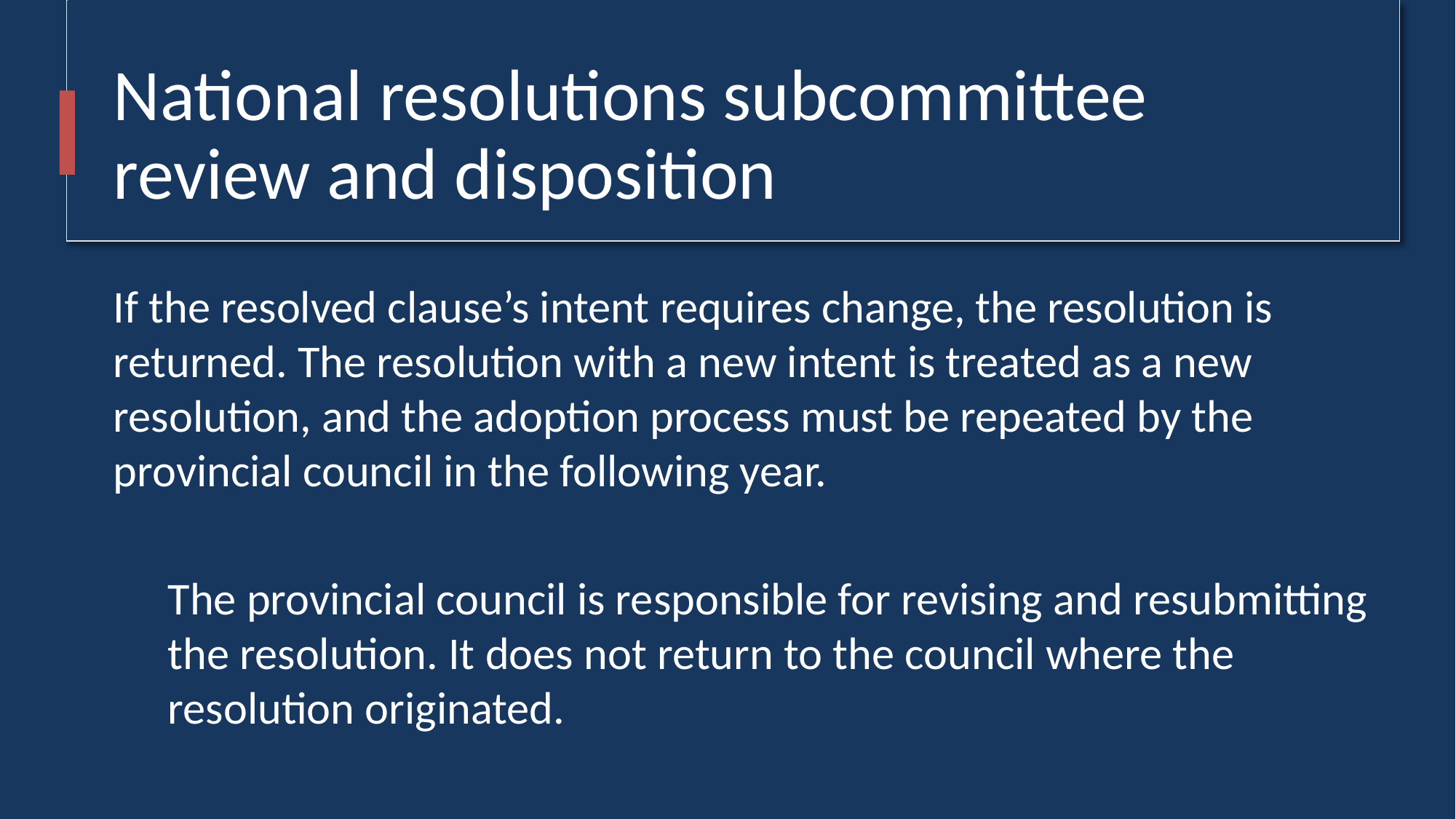

# National resolutions subcommittee review and disposition

If the resolved clause’s intent requires change, the resolution is returned. The resolution with a new intent is treated as a new resolution, and the adoption process must be repeated by the provincial council in the following year.

The provincial council is responsible for revising and resubmitting the resolution. It does not return to the council where the resolution originated.